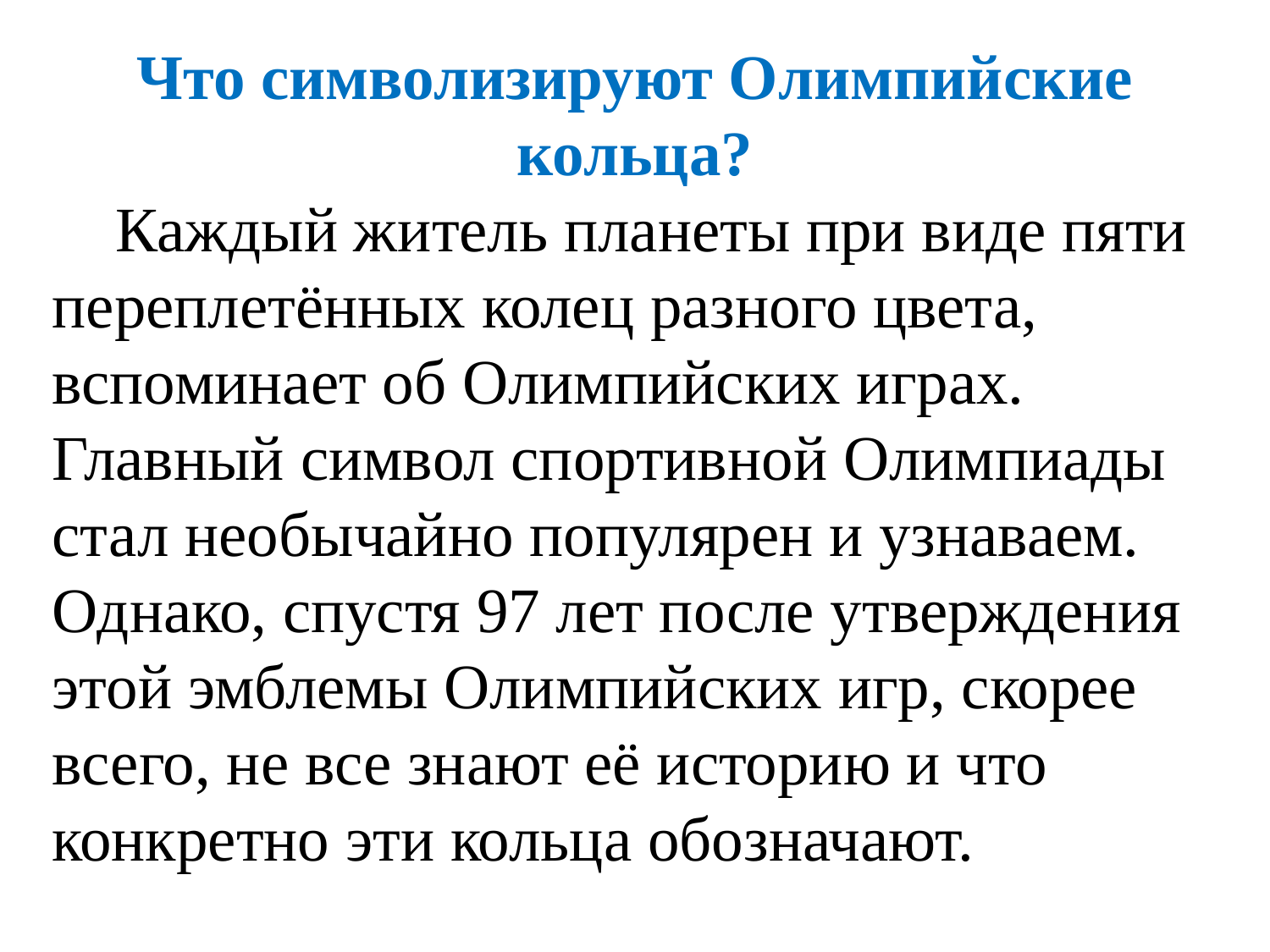

Что символизируют Олимпийские кольца?
    Каждый житель планеты при виде пяти переплетённых колец разного цвета, вспоминает об Олимпийских играх.  Главный символ спортивной Олимпиады стал необычайно популярен и узнаваем. Однако, спустя 97 лет после утверждения этой эмблемы Олимпийских игр, скорее всего, не все знают её историю и что конкретно эти кольца обозначают.